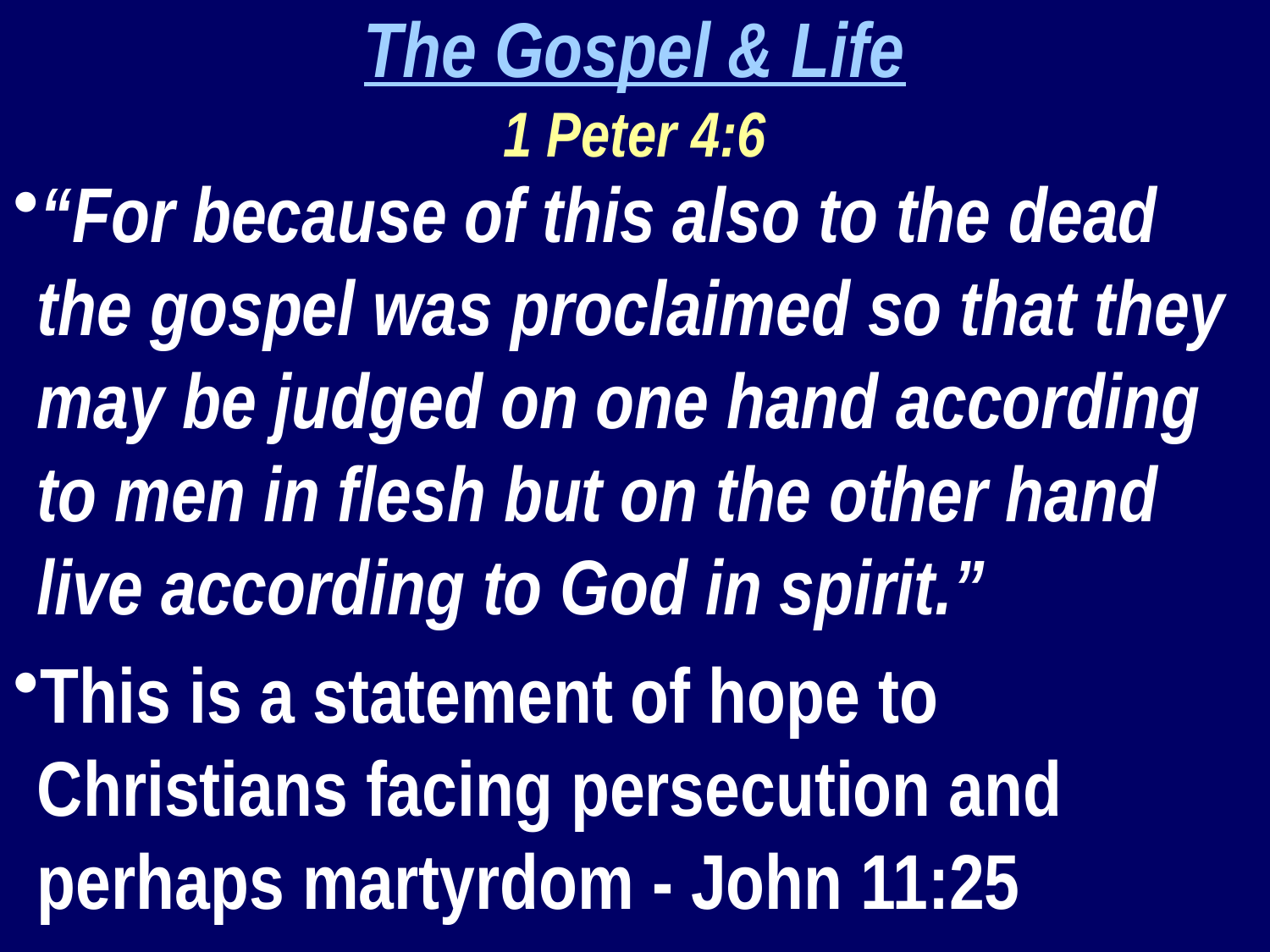

The Gospel & Life
1 Peter 4:6
“For because of this also to the dead the gospel was proclaimed so that they may be judged on one hand according to men in flesh but on the other hand live according to God in spirit.”
This is a statement of hope to Christians facing persecution and perhaps martyrdom - John 11:25